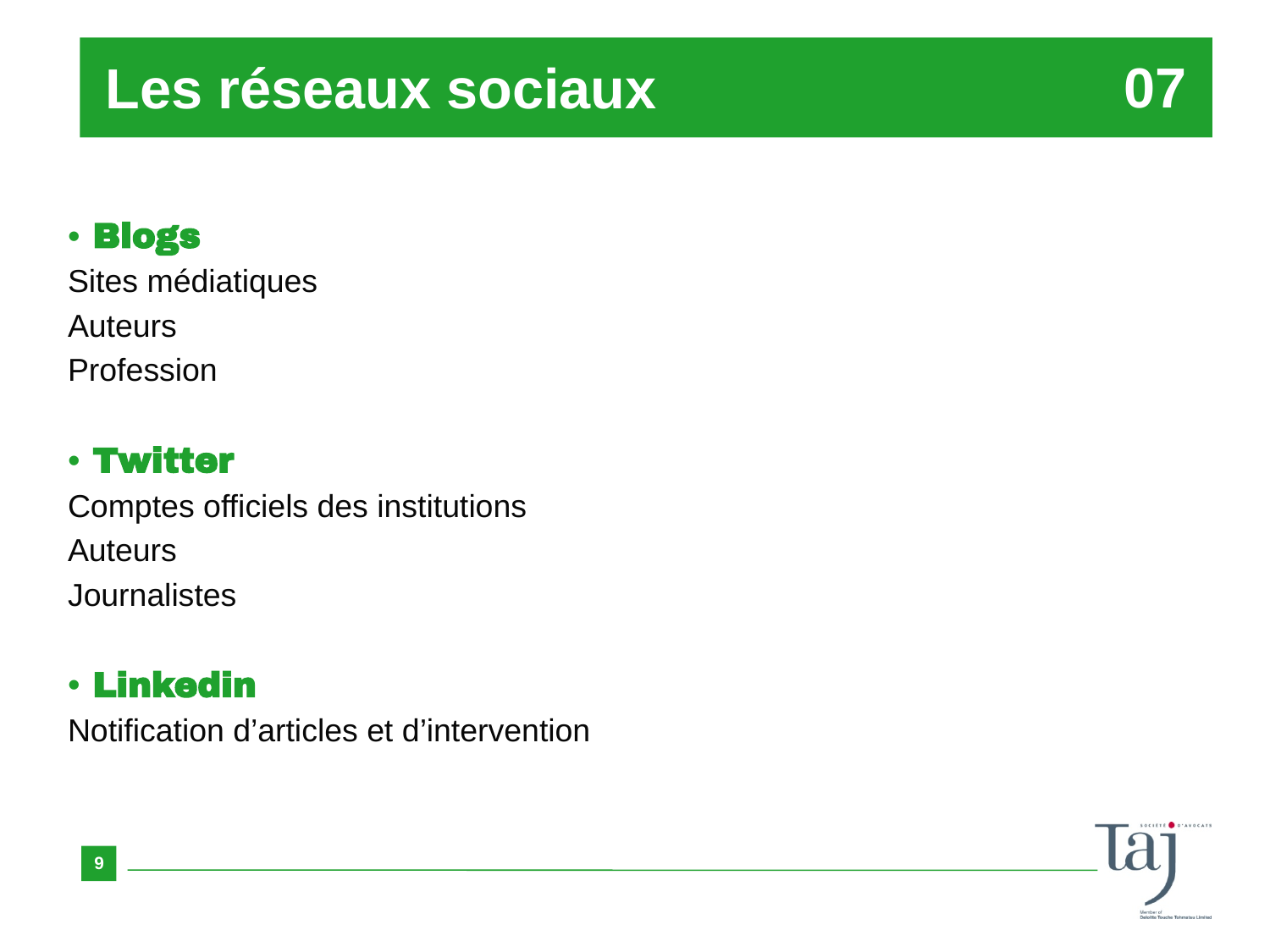

Les réseaux sociaux
07
Blogs
Sites médiatiques
Auteurs
Profession

Twitter
Comptes officiels des institutions
Auteurs
Journalistes

Linkedin
Notification d’articles et d’intervention
9